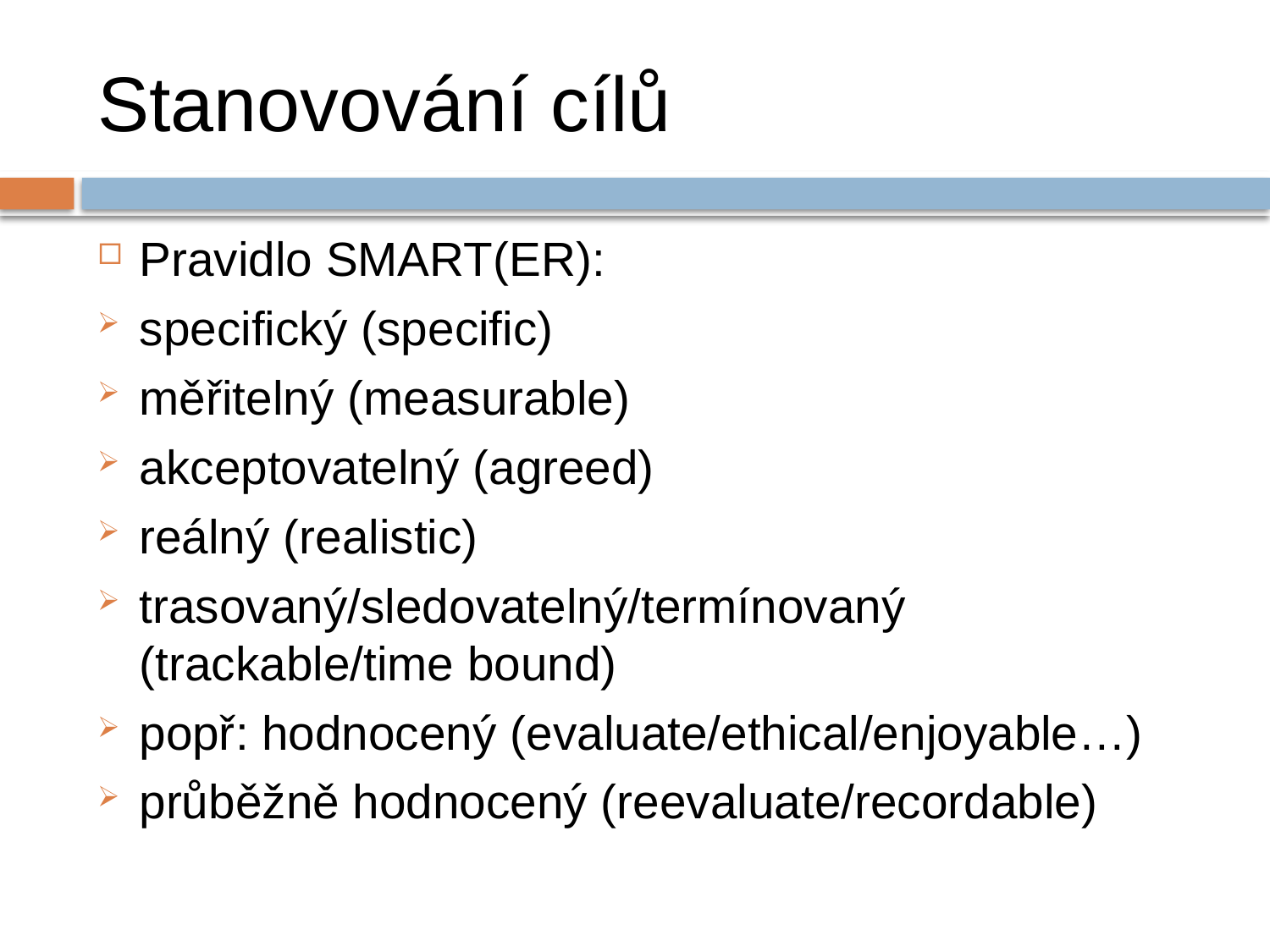

# Stanovování cílů
Pravidlo SMART(ER):
specifický (specific)
měřitelný (measurable)
akceptovatelný (agreed)
reálný (realistic)
trasovaný/sledovatelný/termínovaný (trackable/time bound)
popř: hodnocený (evaluate/ethical/enjoyable…)
průběžně hodnocený (reevaluate/recordable)